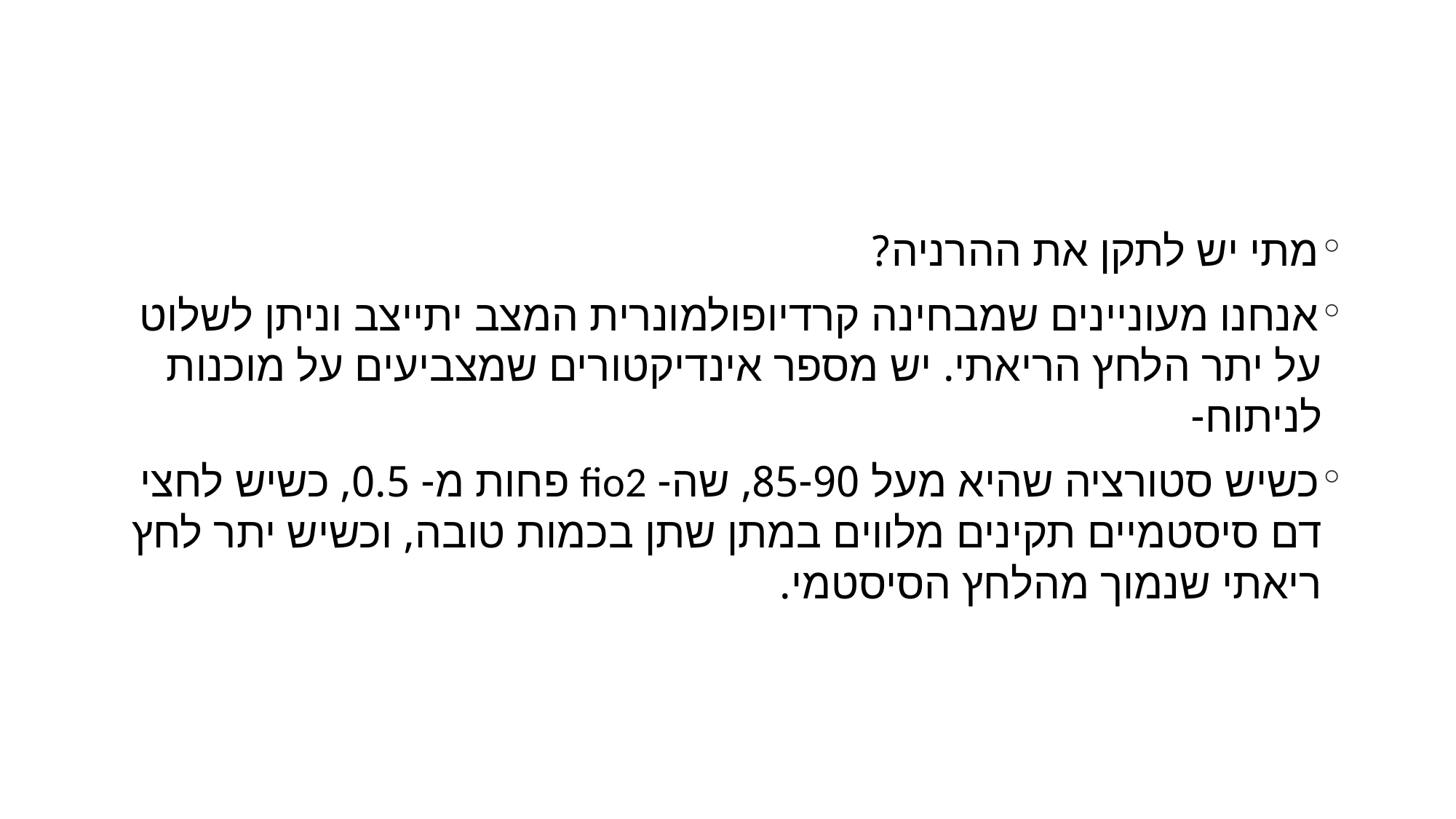

#
מתי יש לתקן את ההרניה?
אנחנו מעוניינים שמבחינה קרדיופולמונרית המצב יתייצב וניתן לשלוט על יתר הלחץ הריאתי. יש מספר אינדיקטורים שמצביעים על מוכנות לניתוח-
כשיש סטורציה שהיא מעל 85-90, שה- fio2 פחות מ- 0.5, כשיש לחצי דם סיסטמיים תקינים מלווים במתן שתן בכמות טובה, וכשיש יתר לחץ ריאתי שנמוך מהלחץ הסיסטמי.